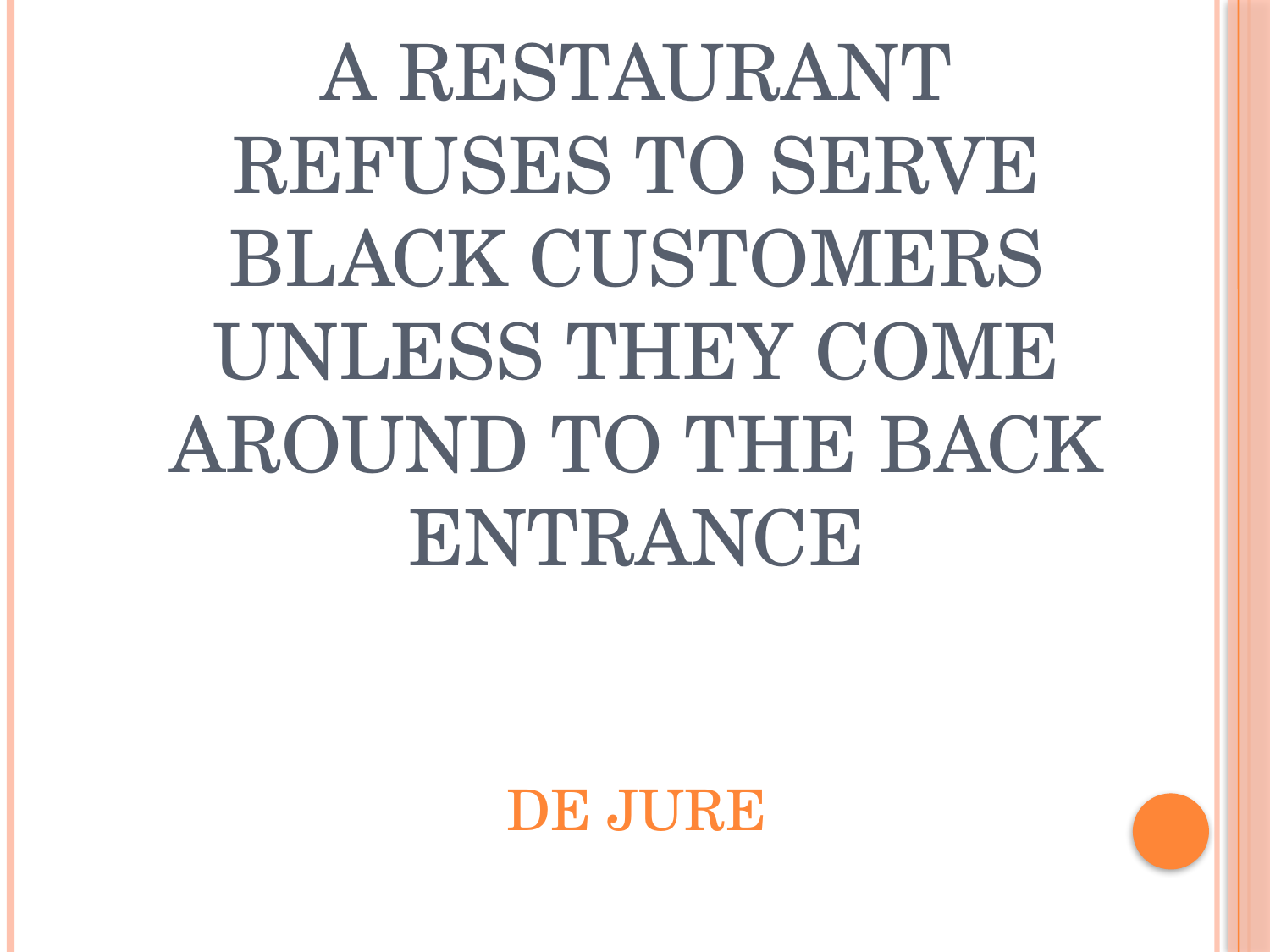

# A restaurant refuses to serve black customers unless they come around to the back entrance
De jure